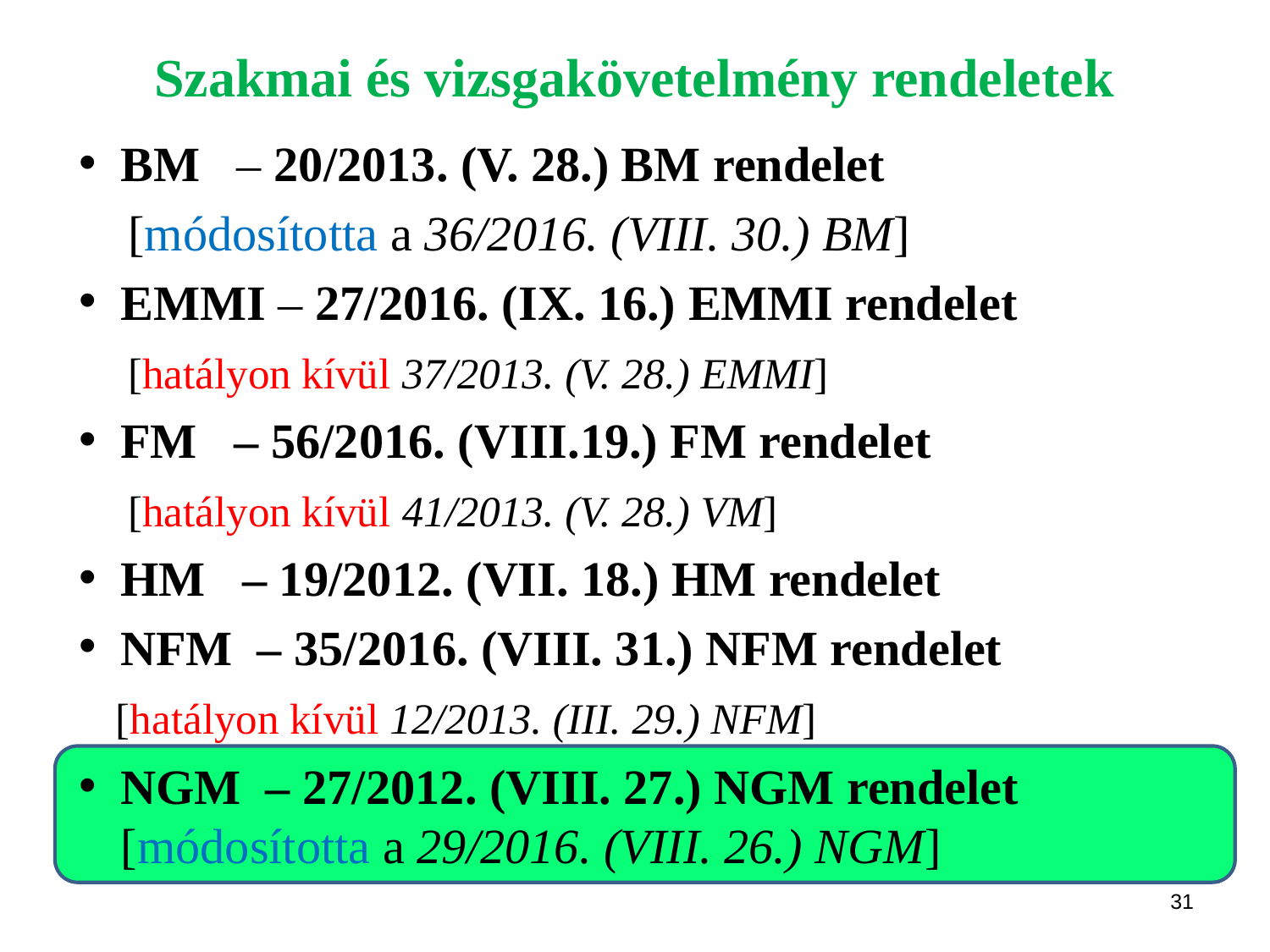

# Szakmai és vizsgakövetelmény rendeletek
BM   – 20/2013. (V. 28.) BM rendelet
    [módosította a 36/2016. (VIII. 30.) BM]
EMMI – 27/2016. (IX. 16.) EMMI rendelet
    [hatályon kívül 37/2013. (V. 28.) EMMI]
FM   – 56/2016. (VIII.19.) FM rendelet
    [hatályon kívül 41/2013. (V. 28.) VM]
HM   – 19/2012. (VII. 18.) HM rendelet
NFM  – 35/2016. (VIII. 31.) NFM rendelet
   [hatályon kívül 12/2013. (III. 29.) NFM]
NGM  – 27/2012. (VIII. 27.) NGM rendelet [módosította a 29/2016. (VIII. 26.) NGM]

31